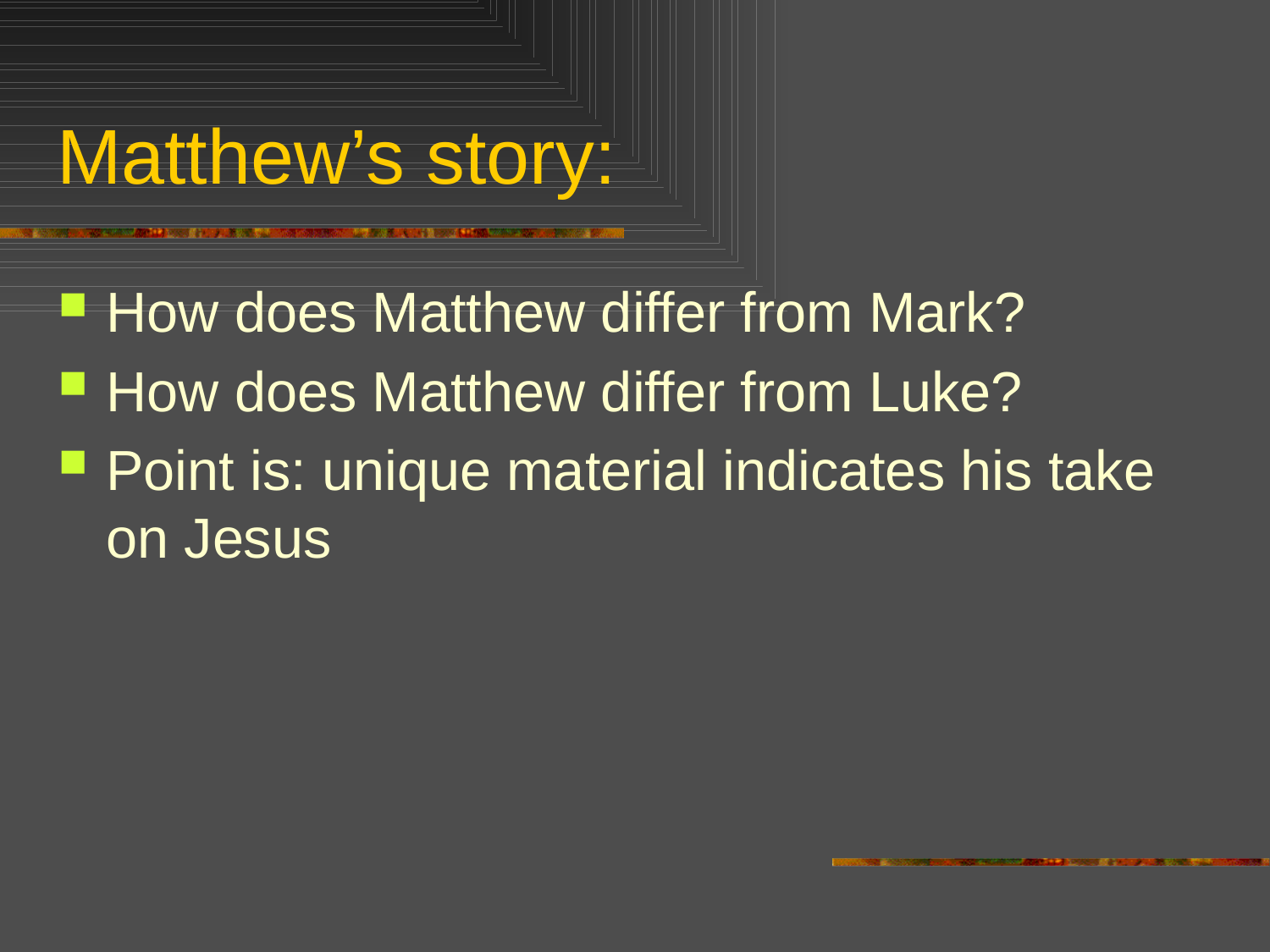

# Matthew’s story:
How does Matthew differ from Mark?
How does Matthew differ from Luke?
Point is: unique material indicates his take on Jesus